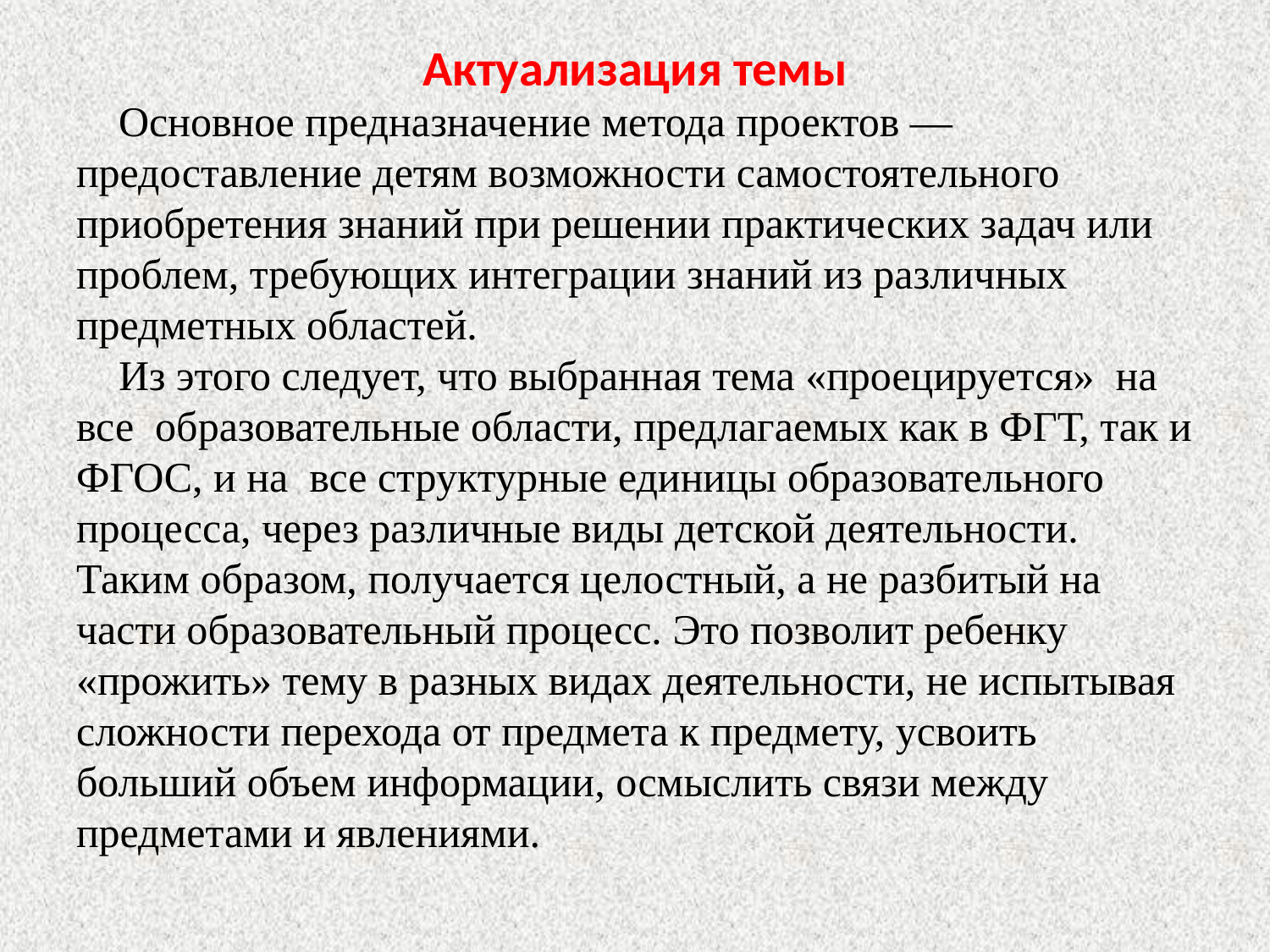

Актуализация темы
# Основное предназначение метода проектов — предоставление детям возможности самостоятельно­го приобретения знаний при решении практических задач или проблем, требующих интеграции знаний из различных предметных областей. Из этого следует, что выбранная тема «проецируется»  на все  образовательные области, предлагаемых как в ФГТ, так и ФГОС, и на  все структурные единицы образовательного процесса, через различные виды детской деятельности.  Таким образом, получается целостный, а не разбитый на части образовательный процесс. Это позволит ребенку «прожить» тему в разных видах деятельности, не испытывая сложности перехода от предмета к предмету, усвоить больший объем информации, осмыслить связи между предметами и явлениями.